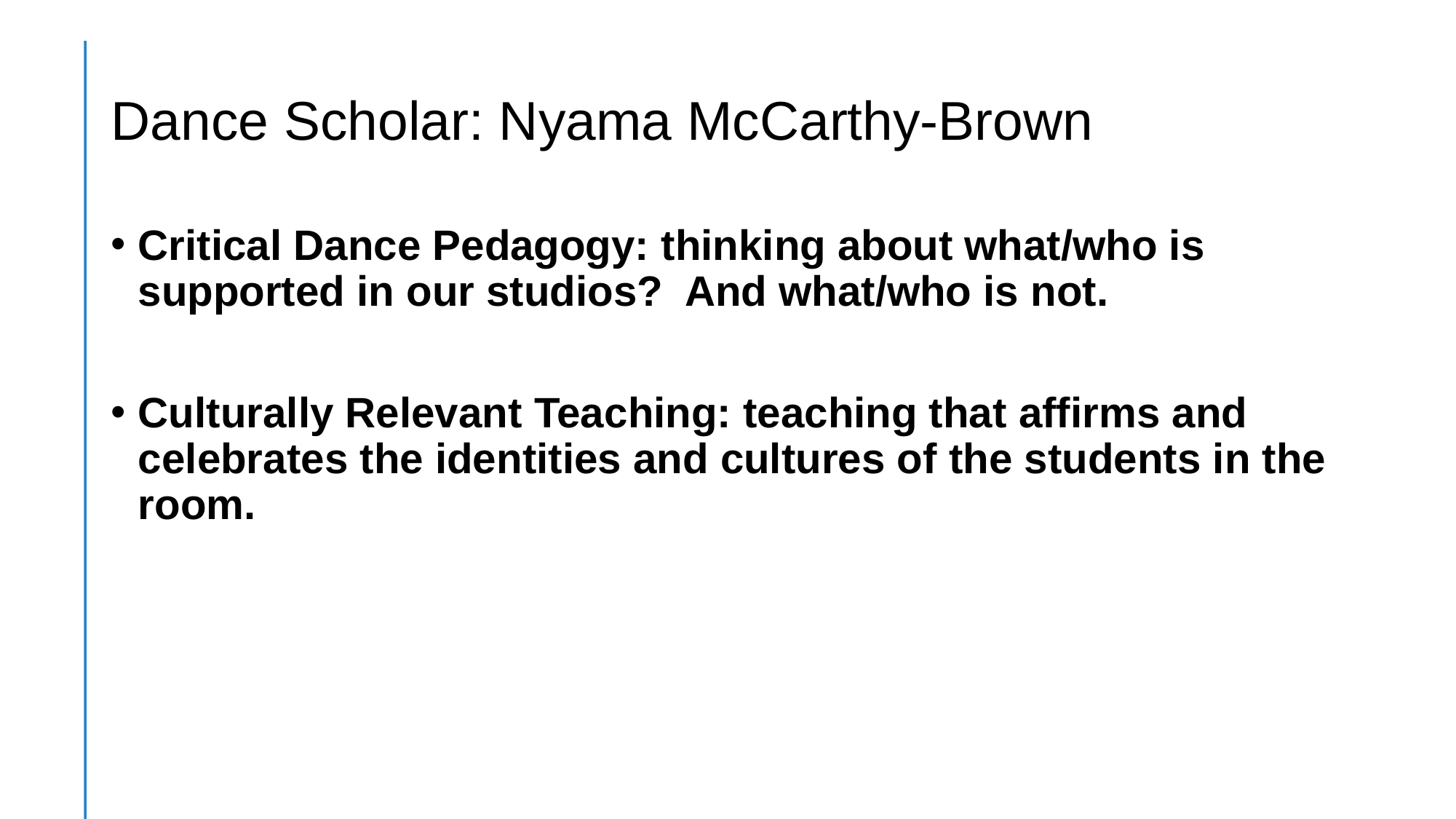

# Dance Scholar: Nyama McCarthy-Brown
Critical Dance Pedagogy: thinking about what/who is supported in our studios?  And what/who is not.

Culturally Relevant Teaching: teaching that affirms and celebrates the identities and cultures of the students in the room.